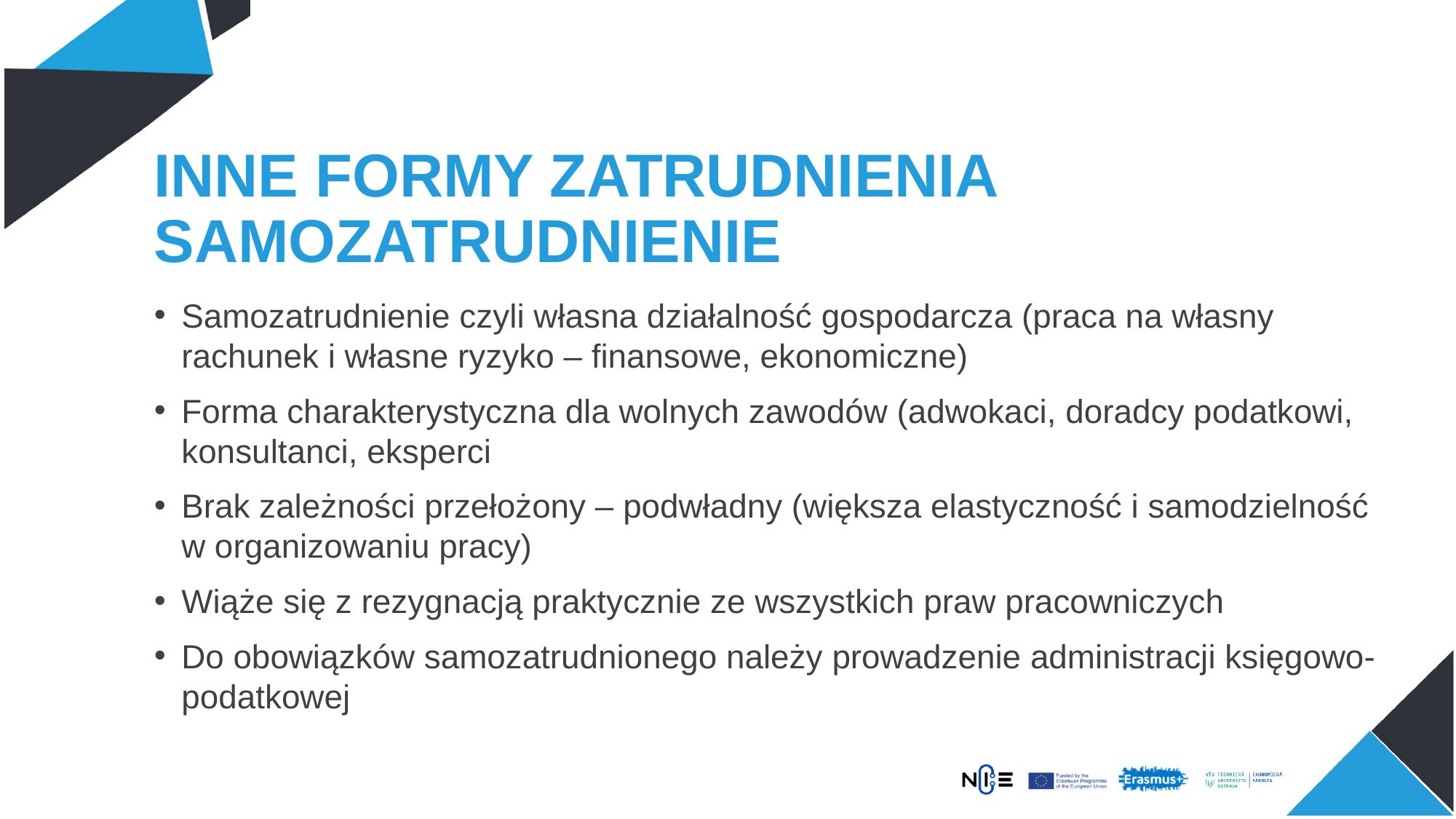

# INNE FORMY ZATRUDNIENIA SAMOZATRUDNIENIE
Samozatrudnienie czyli własna działalność gospodarcza (praca na własny rachunek i własne ryzyko – finansowe, ekonomiczne)
Forma charakterystyczna dla wolnych zawodów (adwokaci, doradcy podatkowi, konsultanci, eksperci
Brak zależności przełożony – podwładny (większa elastyczność i samodzielność w organizowaniu pracy)
Wiąże się z rezygnacją praktycznie ze wszystkich praw pracowniczych
Do obowiązków samozatrudnionego należy prowadzenie administracji księgowo-podatkowej